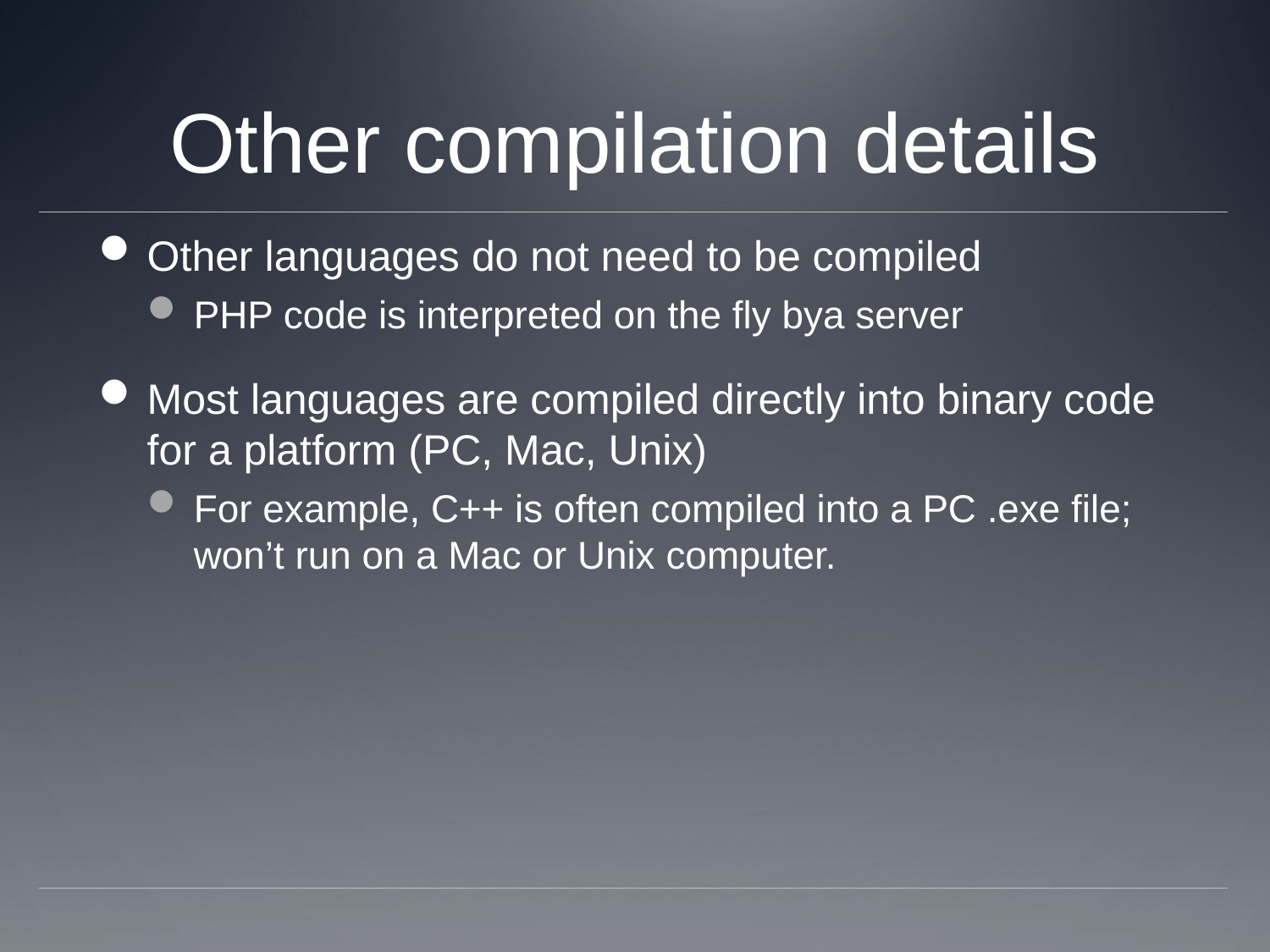

# Other compilation details
Other languages do not need to be compiled
PHP code is interpreted on the fly bya server
Most languages are compiled directly into binary code for a platform (PC, Mac, Unix)
For example, C++ is often compiled into a PC .exe file; won’t run on a Mac or Unix computer.